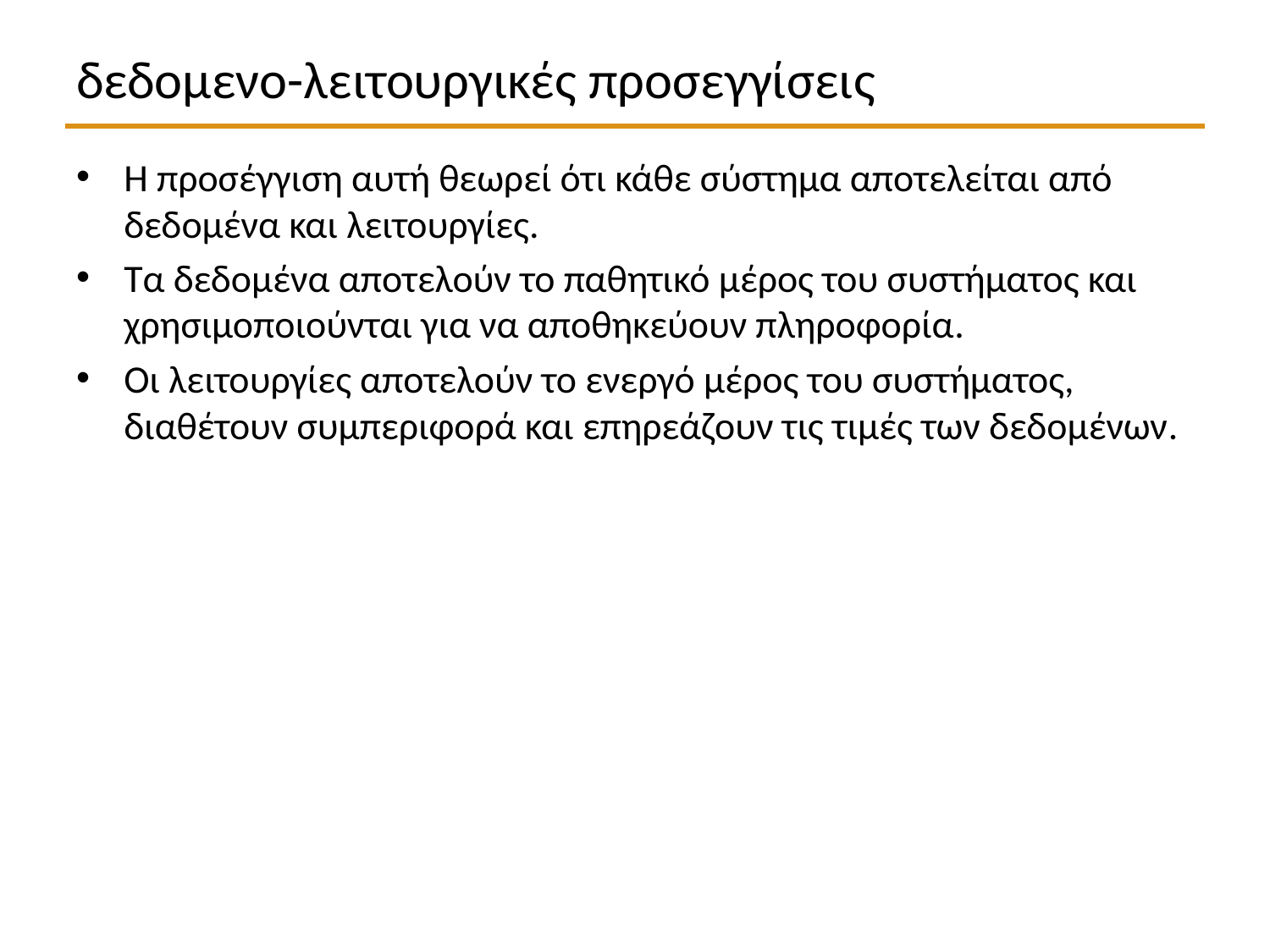

# δεδομενο-λειτουργικές προσεγγίσεις
Η προσέγγιση αυτή θεωρεί ότι κάθε σύστημα αποτελείται από δεδομένα και λειτουργίες.
Τα δεδομένα αποτελούν το παθητικό μέρος του συστήματος και χρησιμοποιούνται για να αποθηκεύουν πληροφορία.
Οι λειτουργίες αποτελούν το ενεργό μέρος του συστήματος, διαθέτουν συμπεριφορά και επηρεάζουν τις τιμές των δεδομένων.